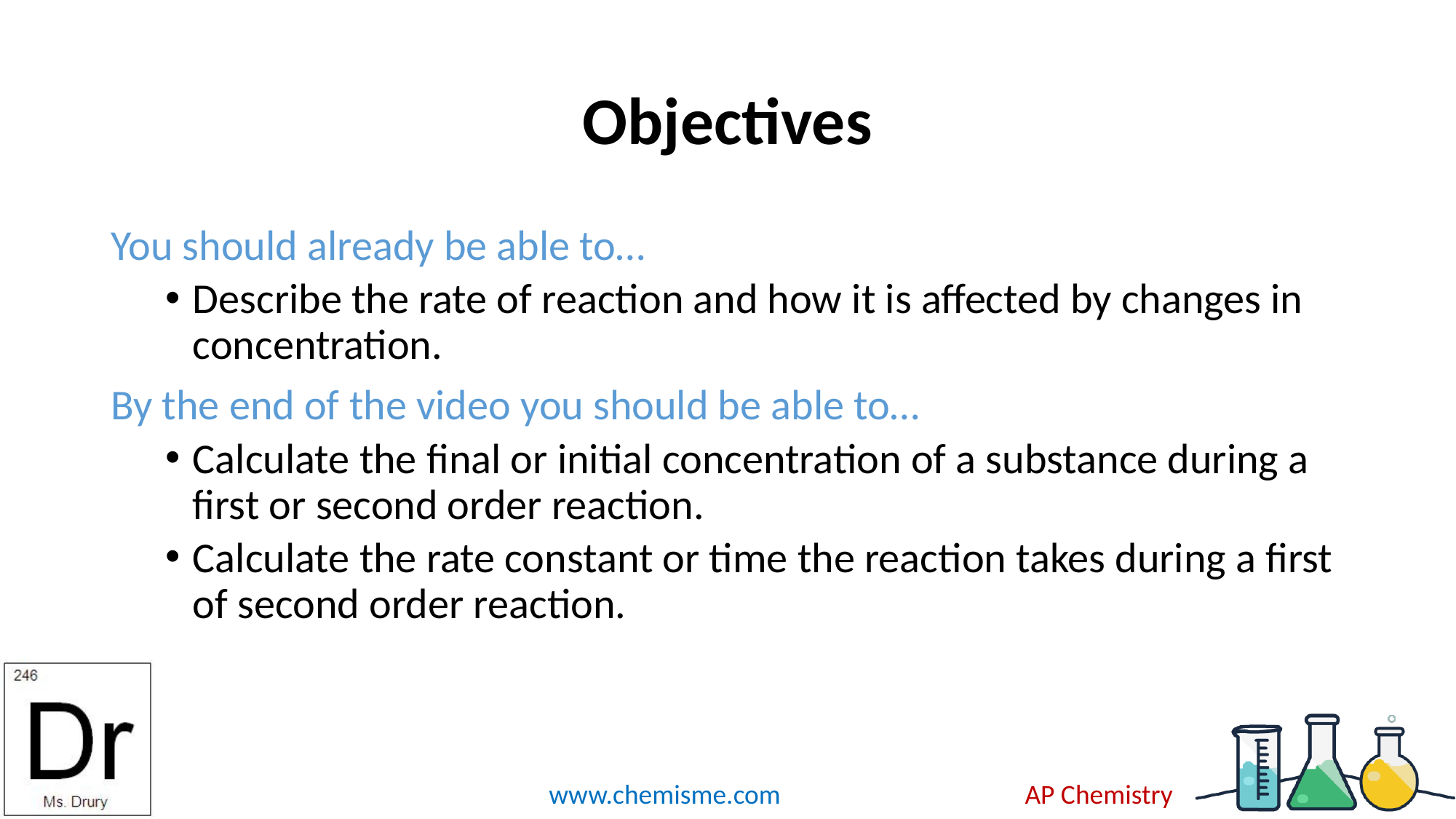

# Objectives
You should already be able to…
Describe the rate of reaction and how it is affected by changes in concentration.
By the end of the video you should be able to…
Calculate the final or initial concentration of a substance during a first or second order reaction.
Calculate the rate constant or time the reaction takes during a first of second order reaction.